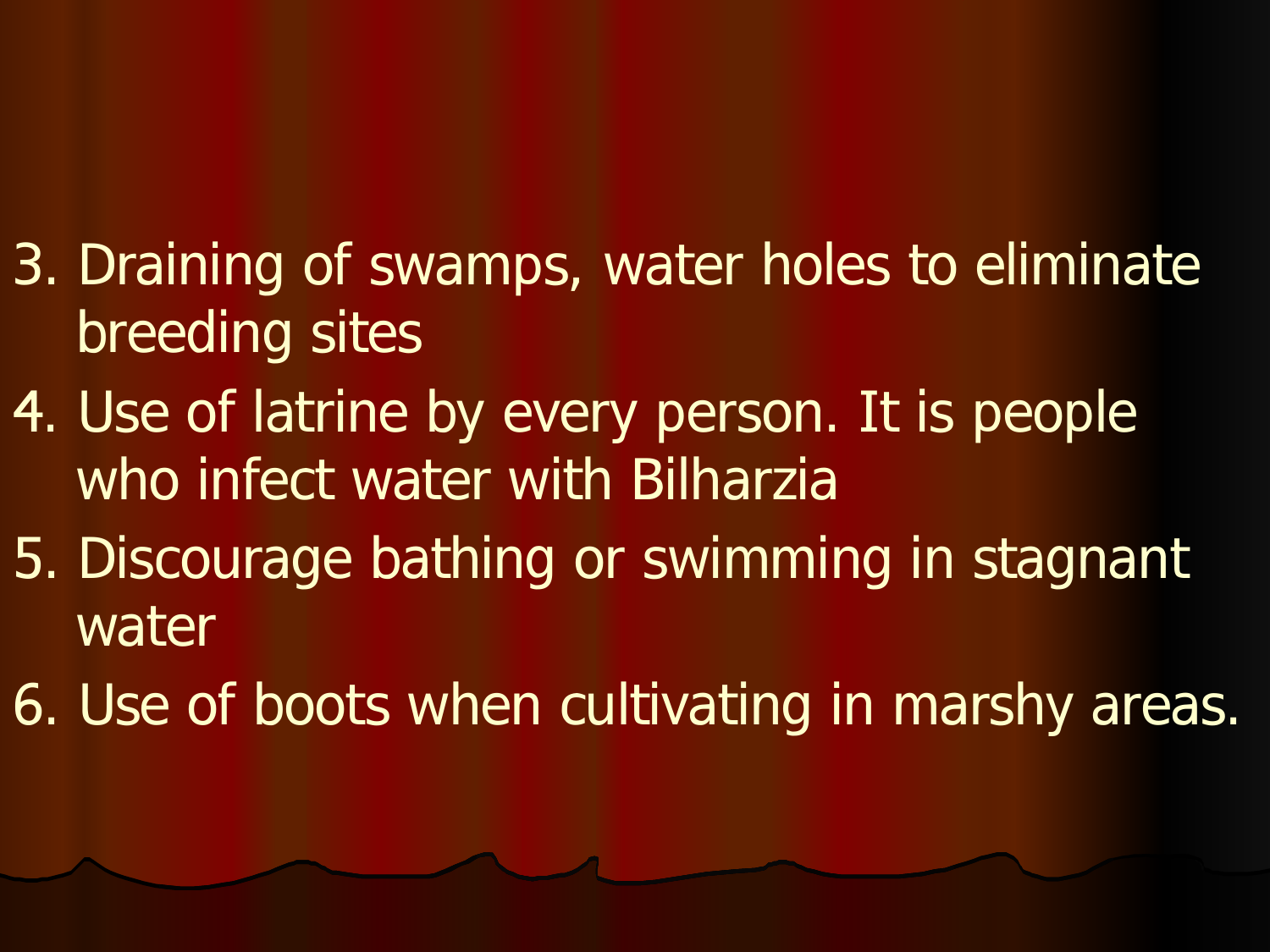

#
3. Draining of swamps, water holes to eliminate breeding sites
4. Use of latrine by every person. It is people who infect water with Bilharzia
5. Discourage bathing or swimming in stagnant water
6. Use of boots when cultivating in marshy areas.